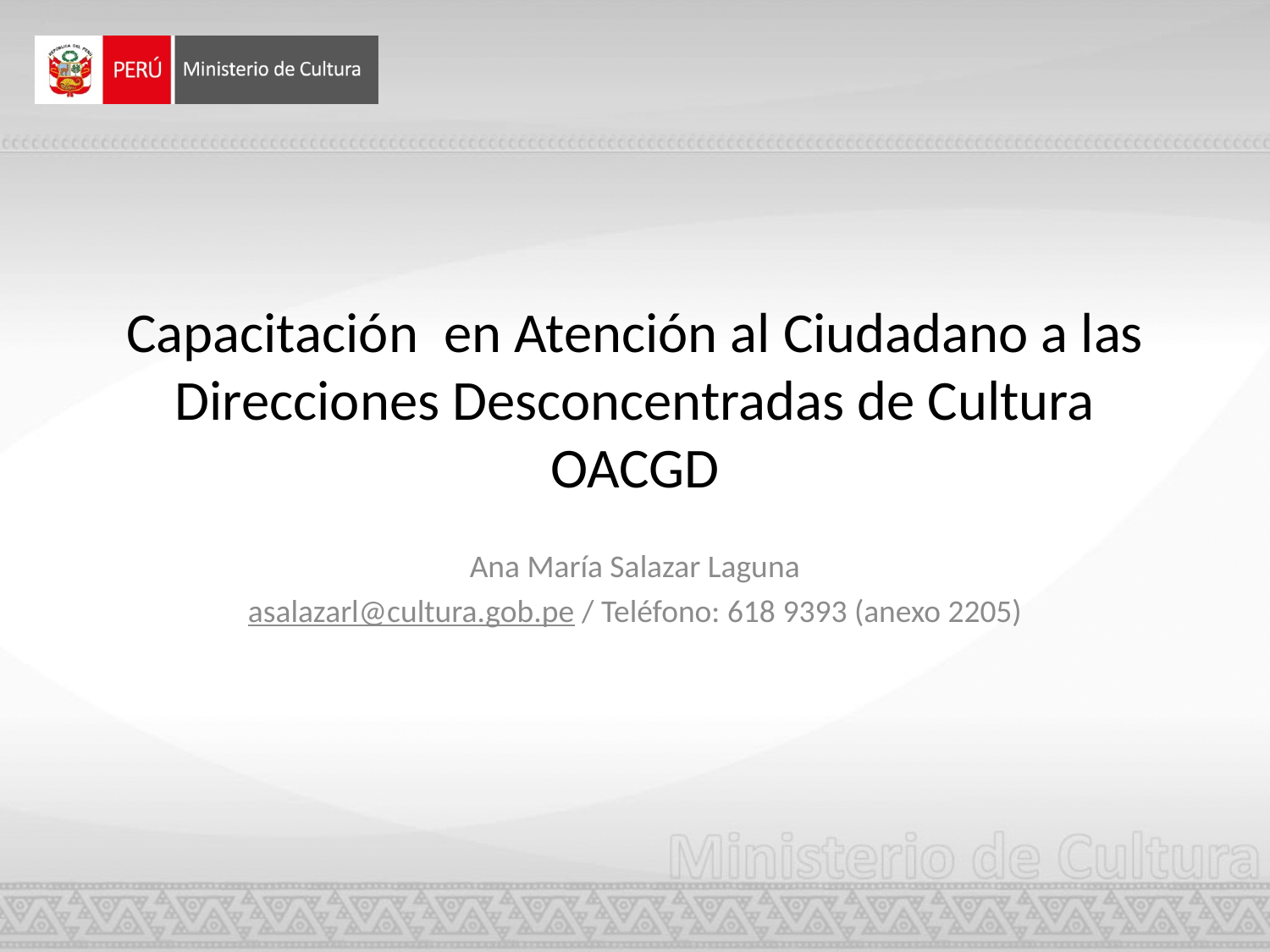

# Capacitación  en Atención al Ciudadano a las Direcciones Desconcentradas de Cultura OACGD
Ana María Salazar Laguna
asalazarl@cultura.gob.pe / Teléfono: 618 9393 (anexo 2205)